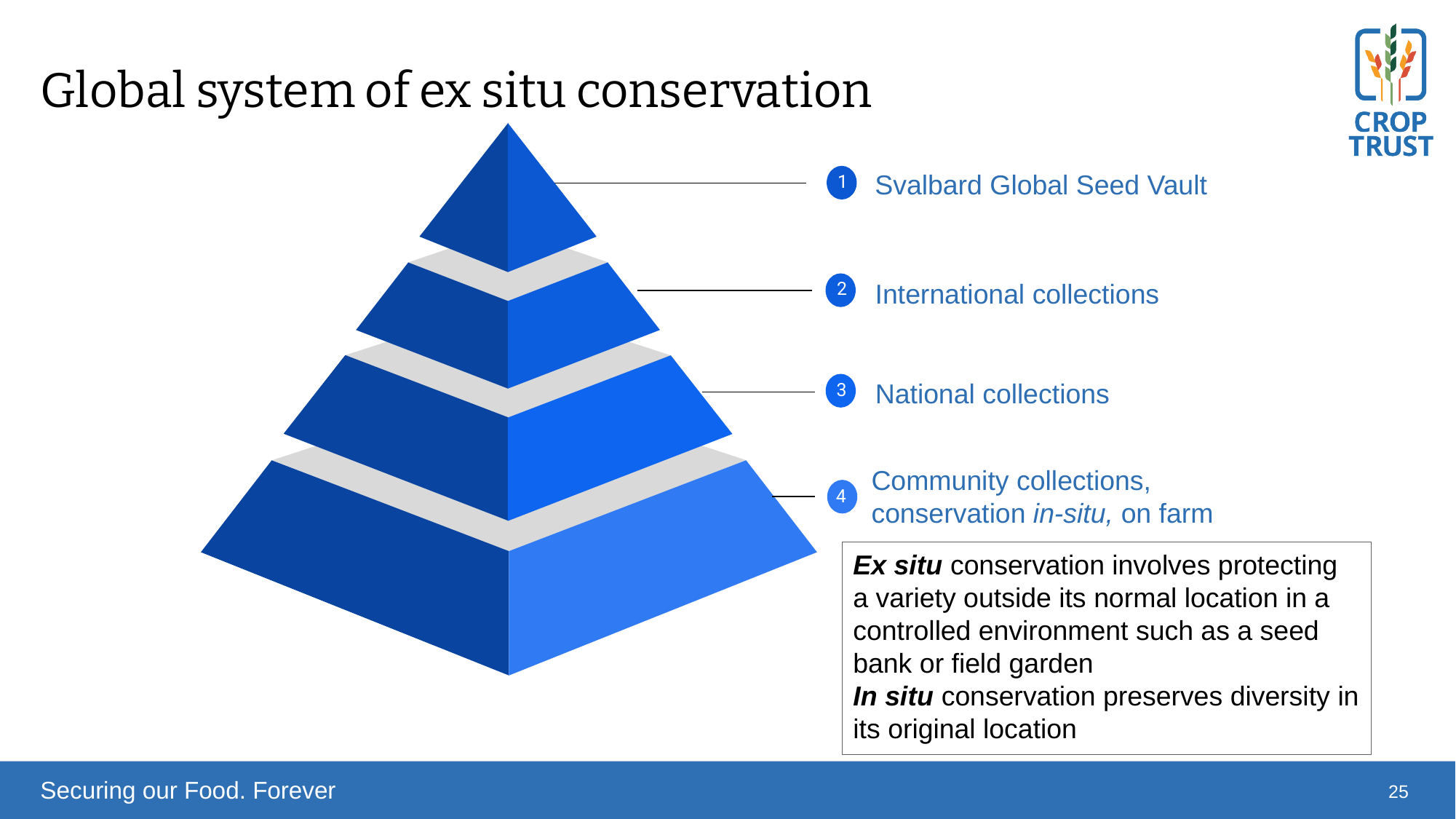

# Global system of ex situ conservation

Svalbard Global Seed Vault
1

International collections
2

National collections
3

Community collections, conservation in-situ, on farm
4

Ex situ conservation involves protecting a variety outside its normal location in a controlled environment such as a seed bank or field garden
In situ conservation preserves diversity in its original location
25